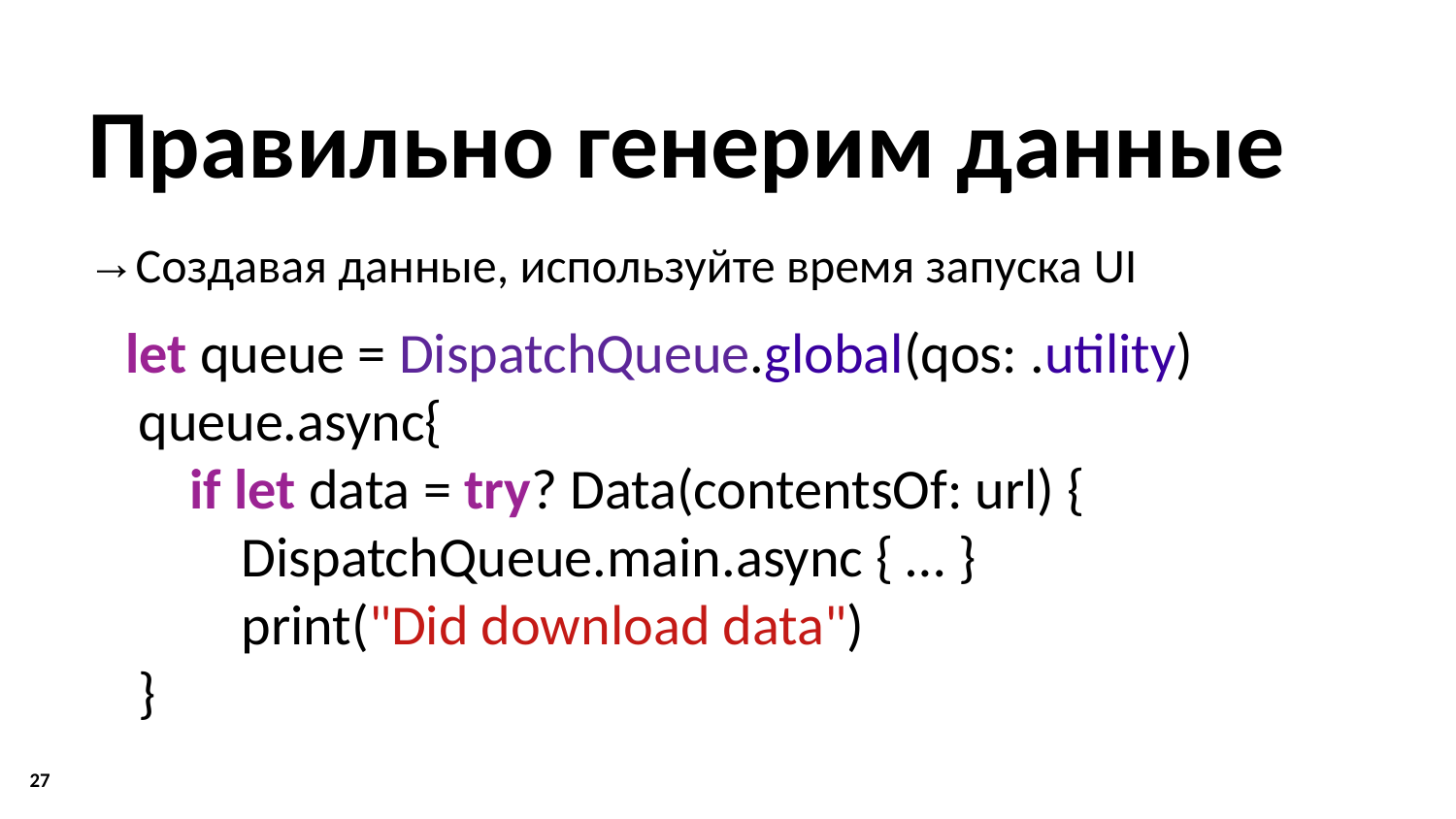

# Правильно генерим данные
Создавая данные, используйте время запуска UI
   let queue = DispatchQueue.global(qos: .utility)
    queue.async{
        if let data = try? Data(contentsOf: url) {
            DispatchQueue.main.async { … }
            print("Did download data")
    }
27